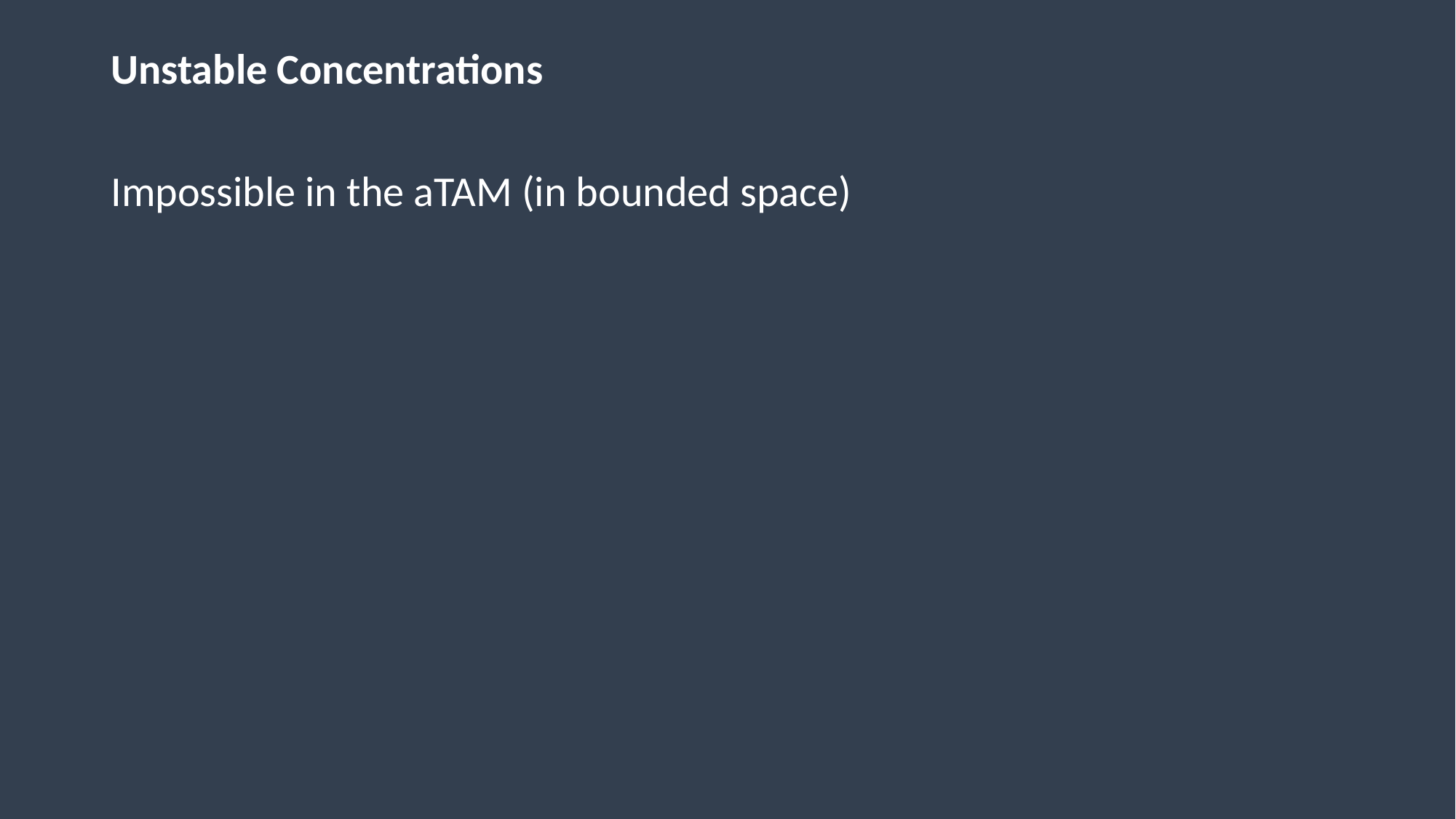

Unstable Concentrations

Impossible in the aTAM (in bounded space)